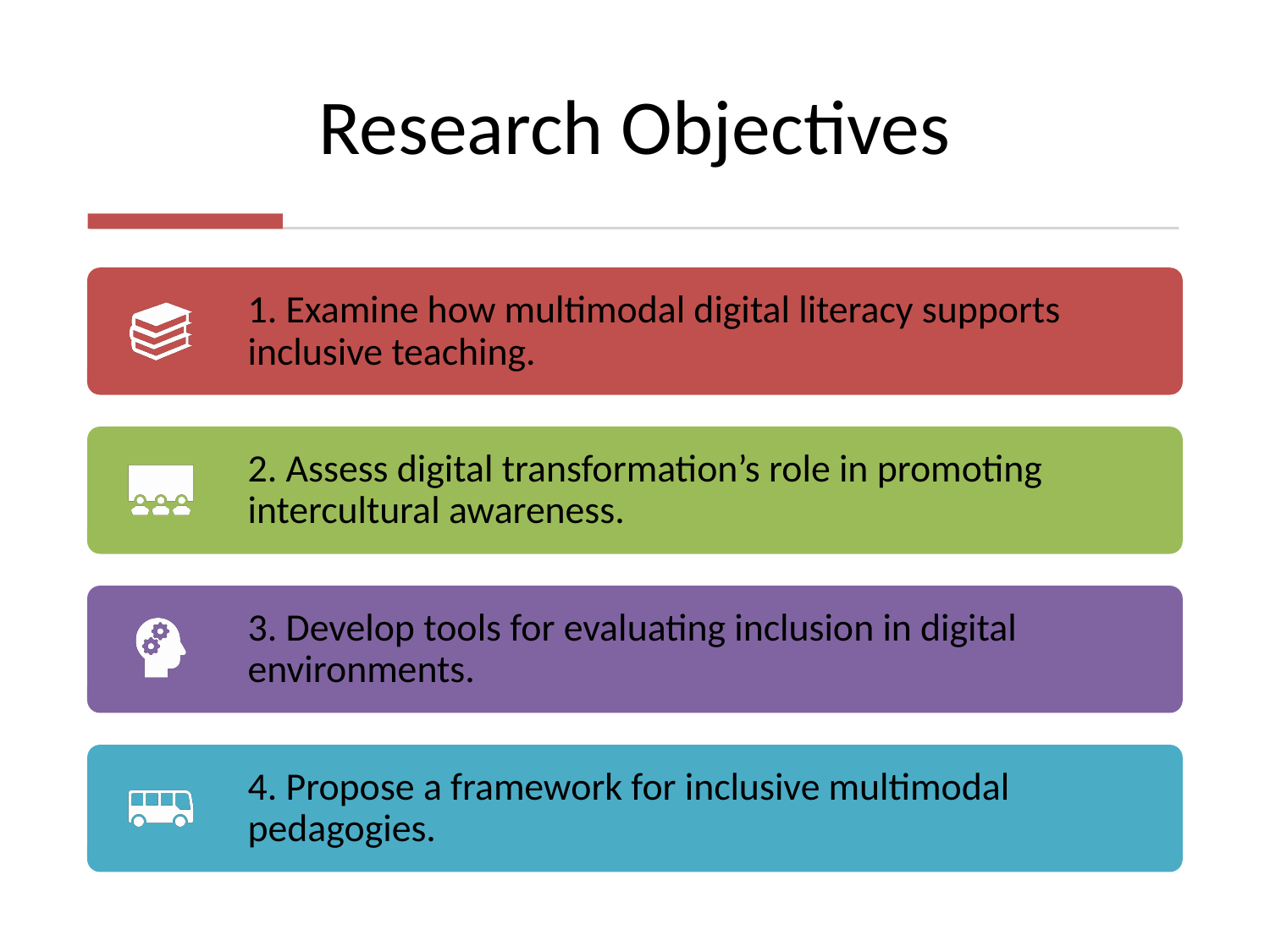

# Research Objectives

1. Examine how multimodal digital literacy supports inclusive teaching.

2. Assess digital transformation’s role in promoting intercultural awareness.

3. Develop tools for evaluating inclusion in digital environments.

4. Propose a framework for inclusive multimodal pedagogies.